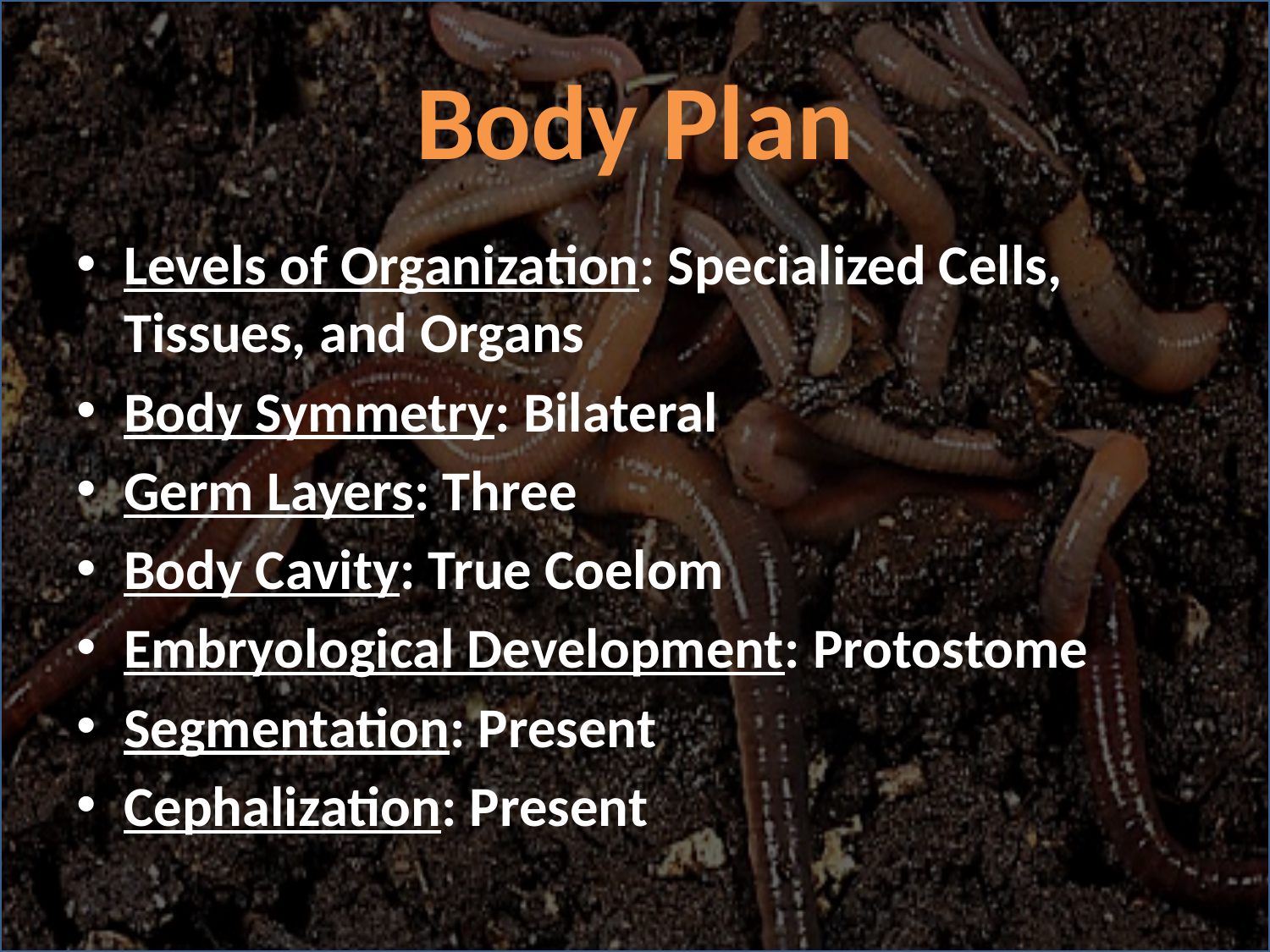

Body Plan
Levels of Organization: Specialized Cells, Tissues, and Organs
Body Symmetry: Bilateral
Germ Layers: Three
Body Cavity: True Coelom
Embryological Development: Protostome
Segmentation: Present
Cephalization: Present